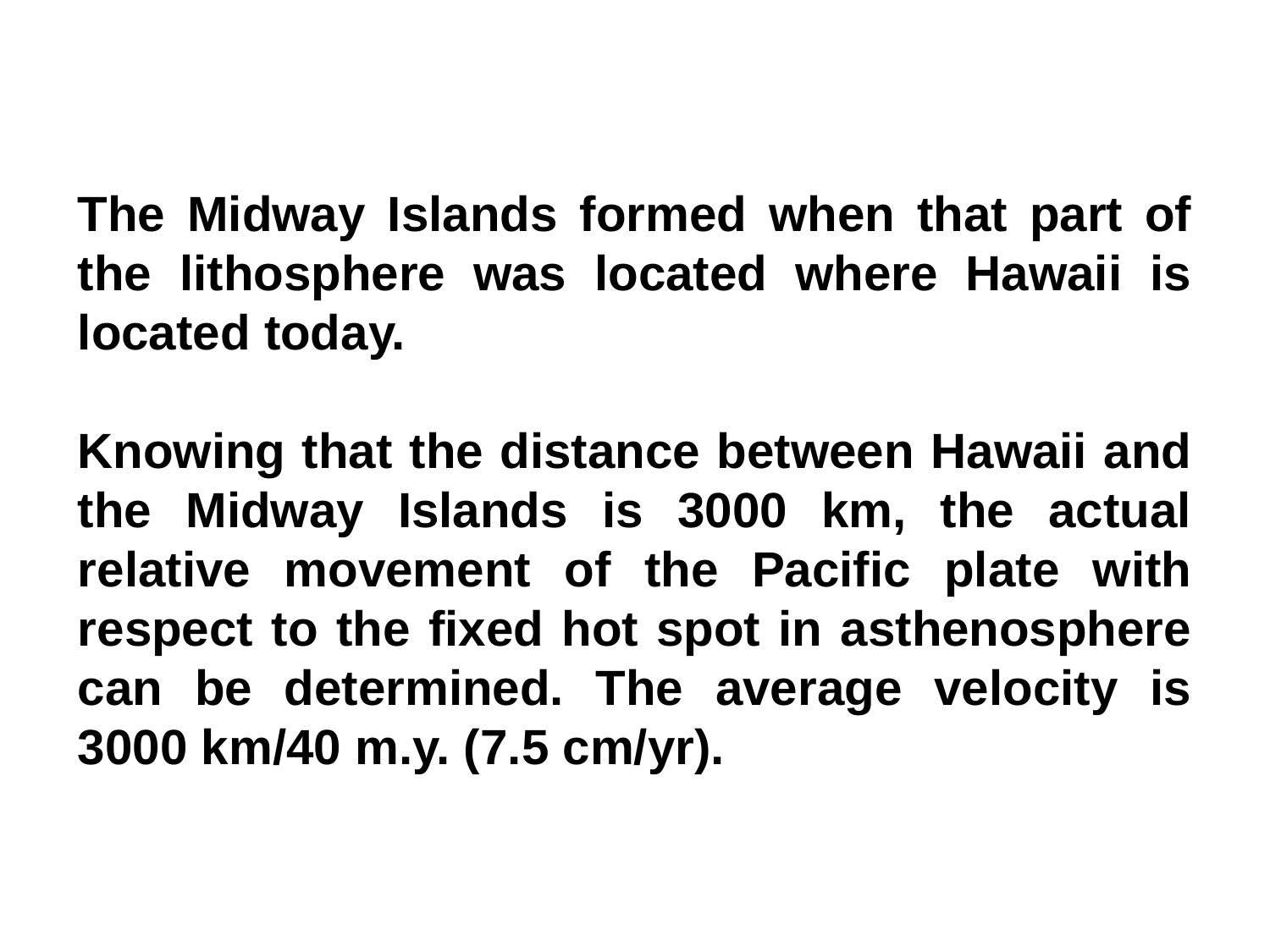

The Midway Islands formed when that part of the lithosphere was located where Hawaii is located today.

Knowing that the distance between Hawaii and the Midway Islands is 3000 km, the actual relative movement of the Pacific plate with respect to the fixed hot spot in asthenosphere can be determined. The average velocity is 3000 km/40 m.y. (7.5 cm/yr).